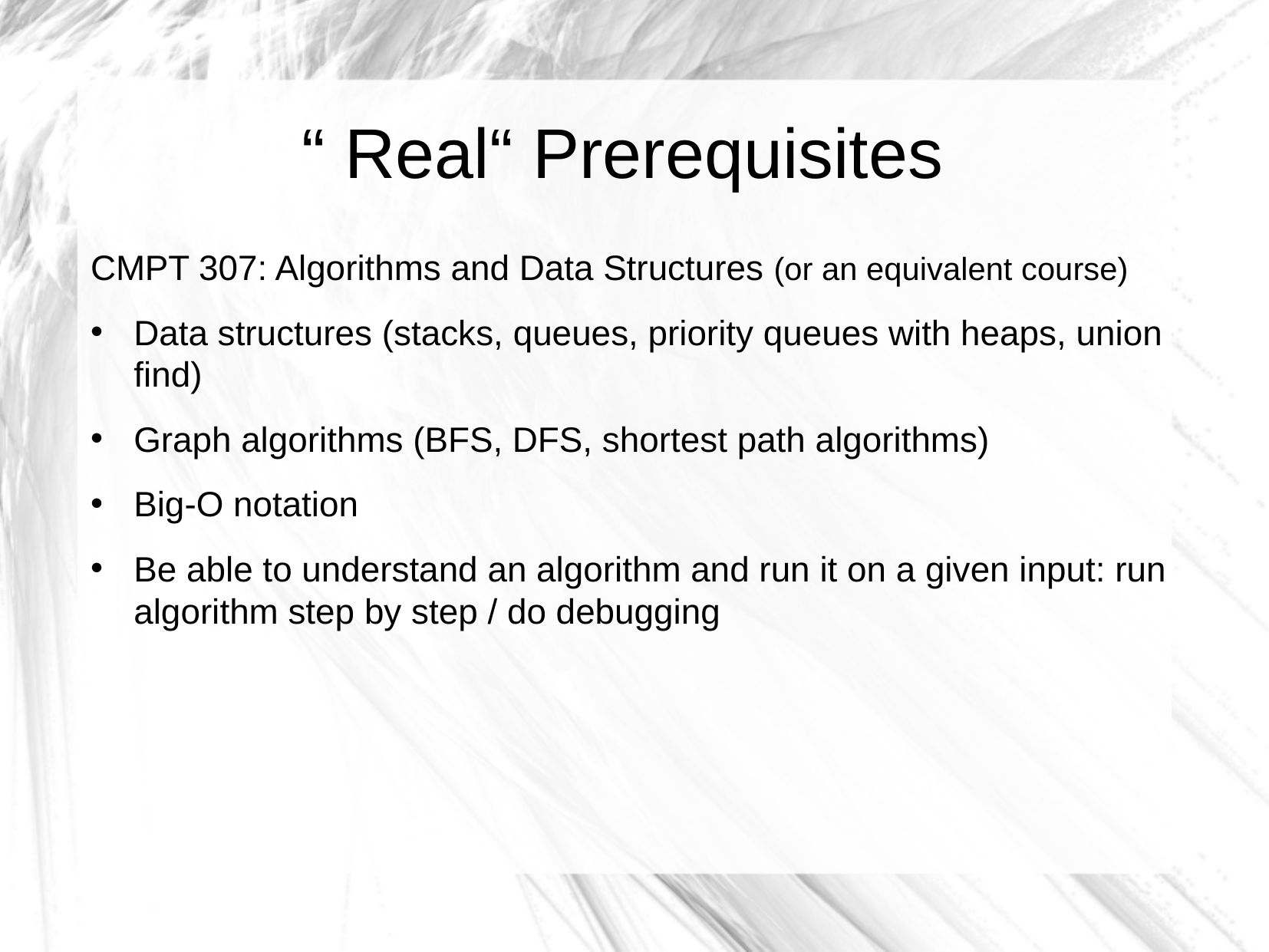

“ Real“ Prerequisites
CMPT 307: Algorithms and Data Structures (or an equivalent course)
Data structures (stacks, queues, priority queues with heaps, union find)
Graph algorithms (BFS, DFS, shortest path algorithms)
Big-O notation
Be able to understand an algorithm and run it on a given input: run algorithm step by step / do debugging